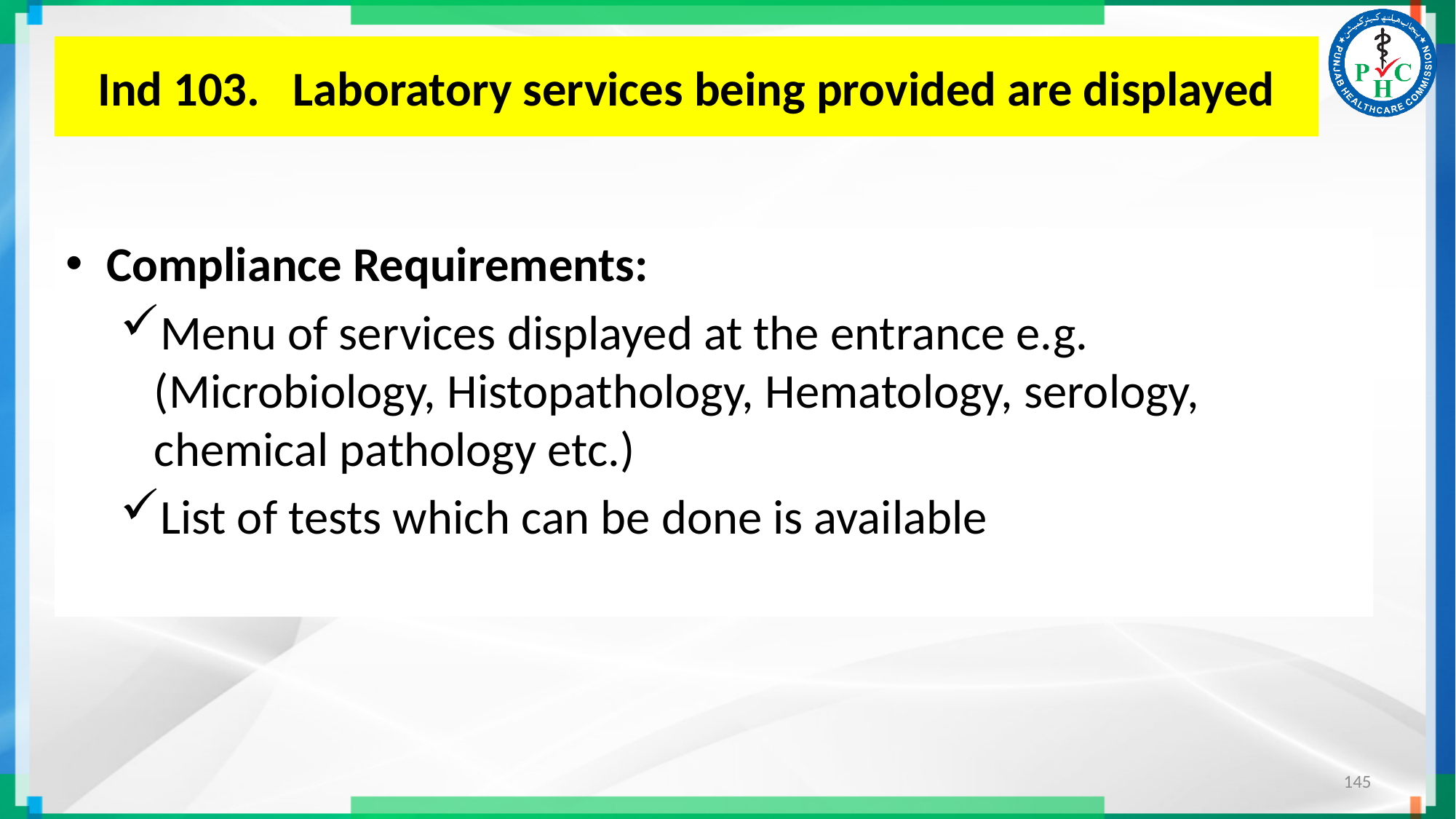

# Ind 103.   Laboratory services being provided are displayed
Compliance Requirements:
Menu of services displayed at the entrance e.g.(Microbiology, Histopathology, Hematology, serology, chemical pathology etc.)
List of tests which can be done is available
145